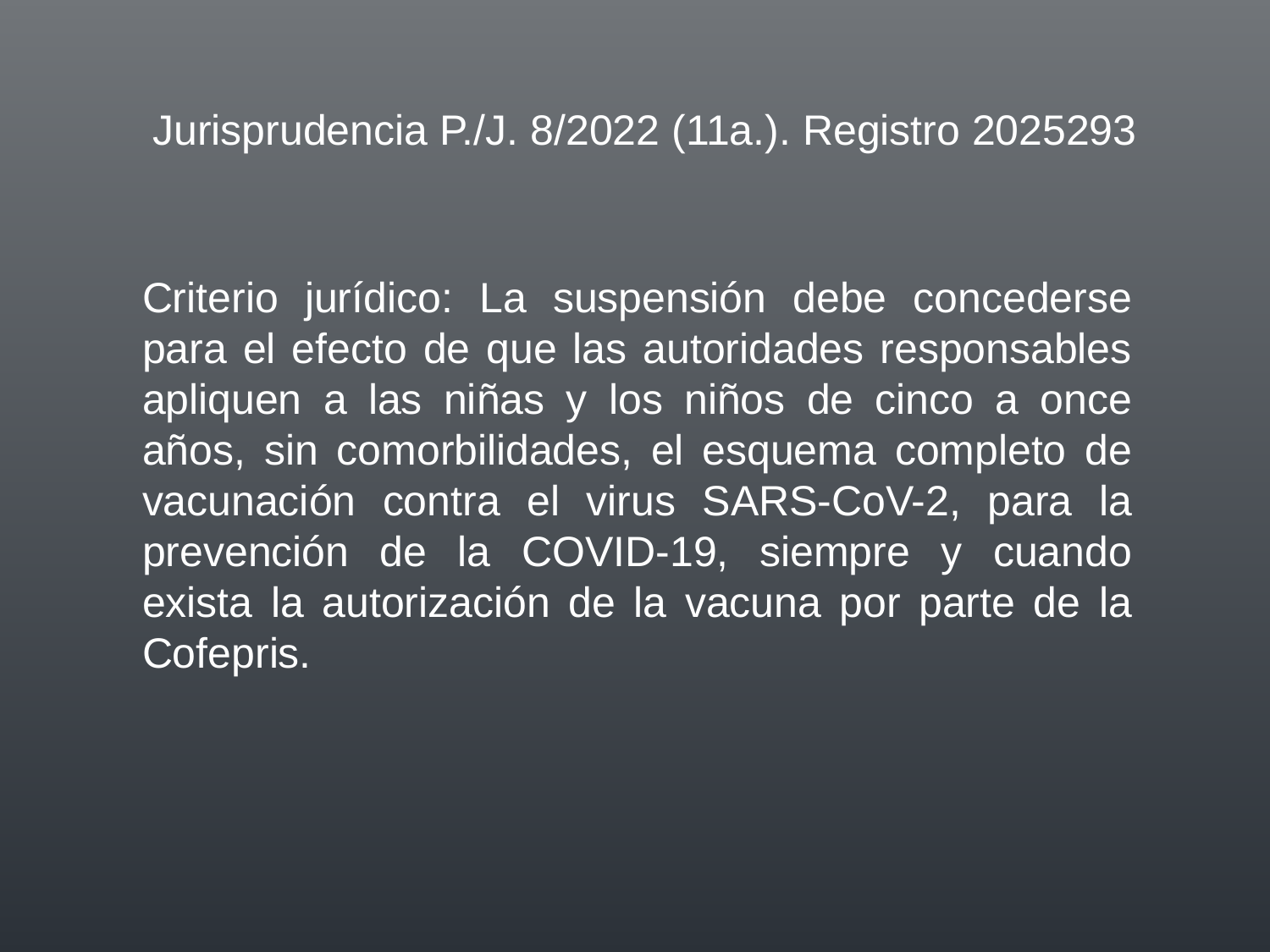

Jurisprudencia P./J. 8/2022 (11a.). Registro 2025293

Criterio jurídico: La suspensión debe concederse para el efecto de que las autoridades responsables apliquen a las niñas y los niños de cinco a once años, sin comorbilidades, el esquema completo de vacunación contra el virus SARS-CoV-2, para la prevención de la COVID-19, siempre y cuando exista la autorización de la vacuna por parte de la Cofepris.